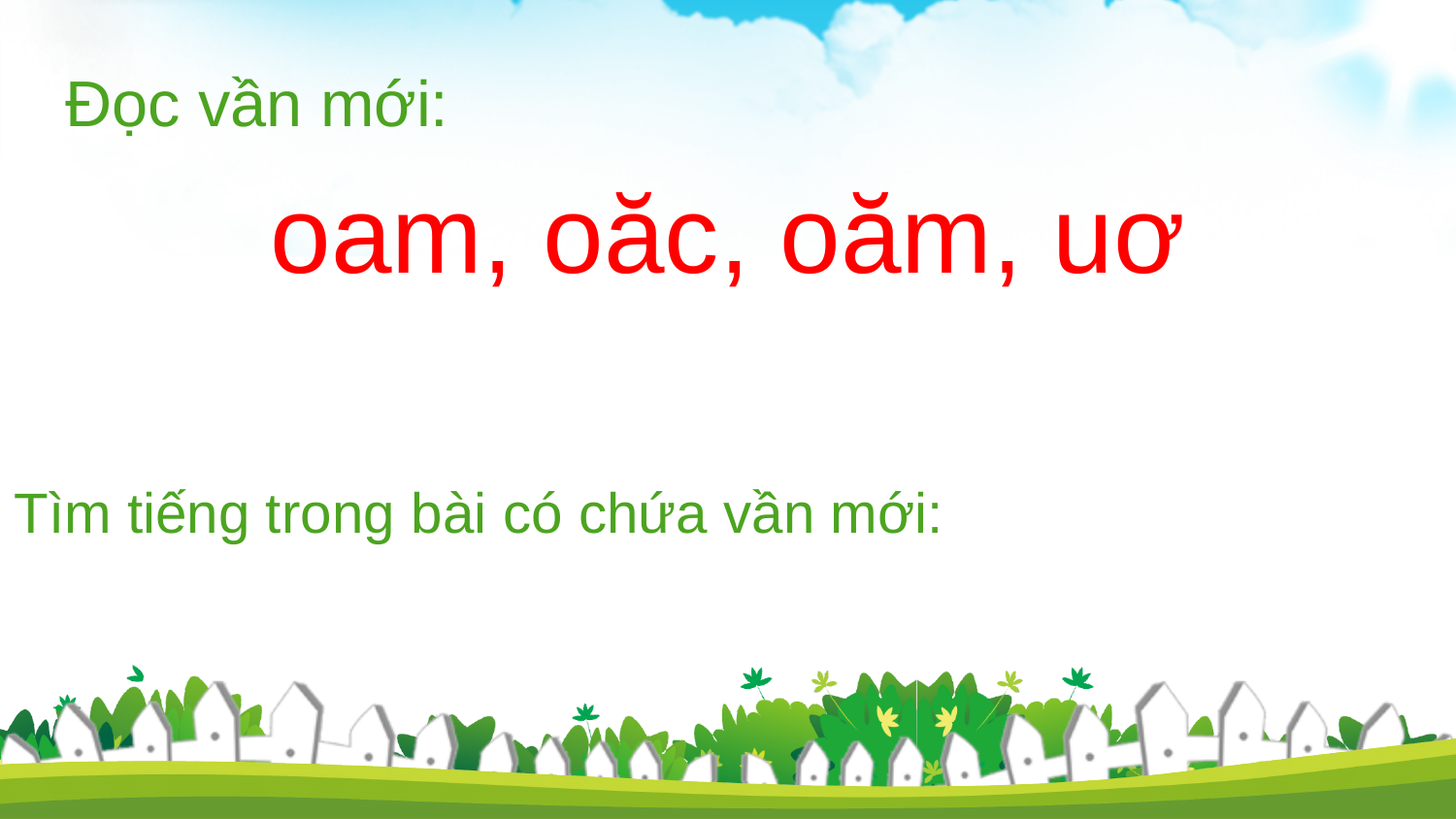

Đọc vần mới:

oam, oăc, oăm, uơ

Tìm tiếng trong bài có chứa vần mới: